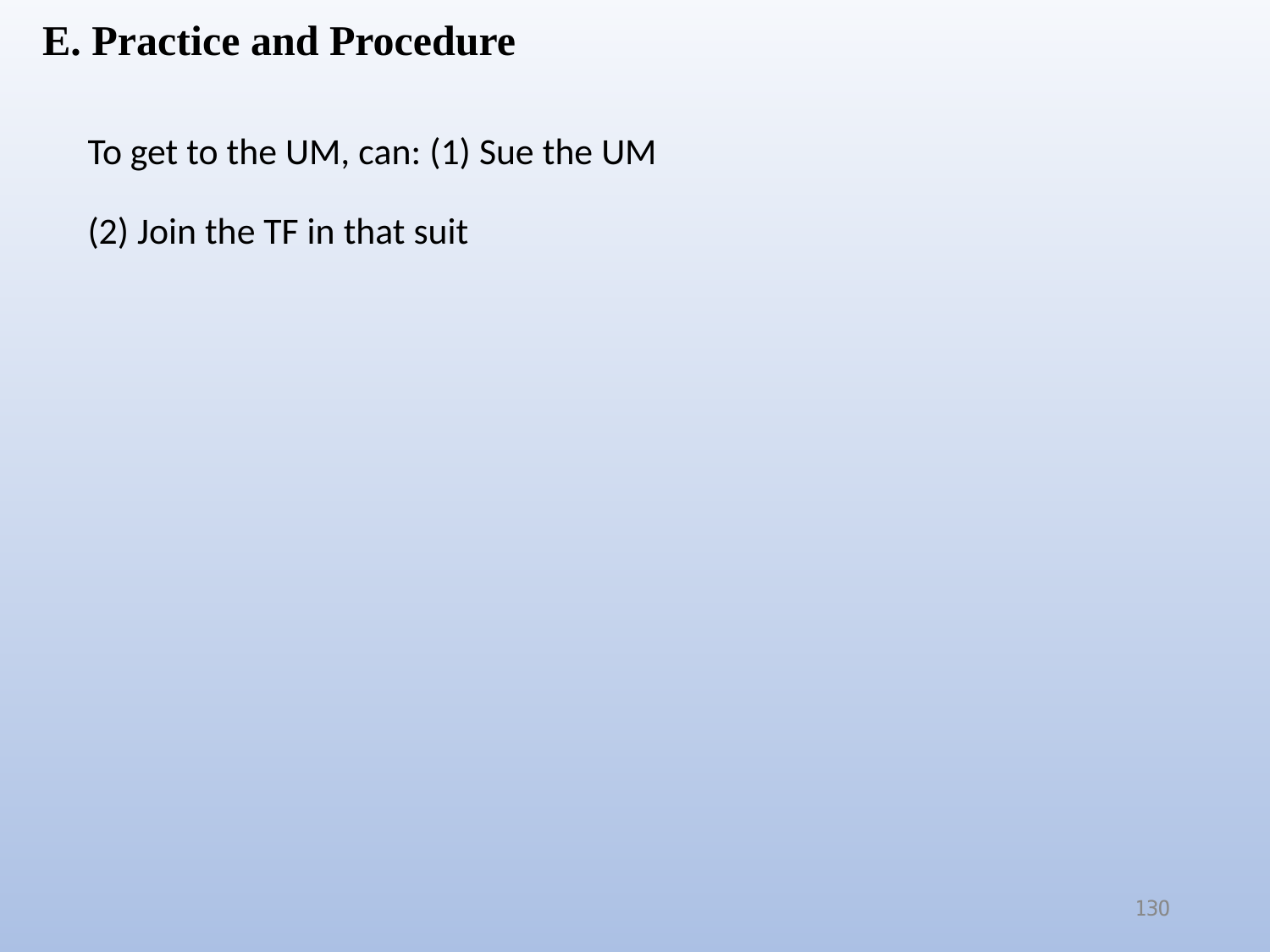

E. Practice and Procedure
To get to the UM, can: (1) Sue the UM

(2) Join the TF in that suit
130